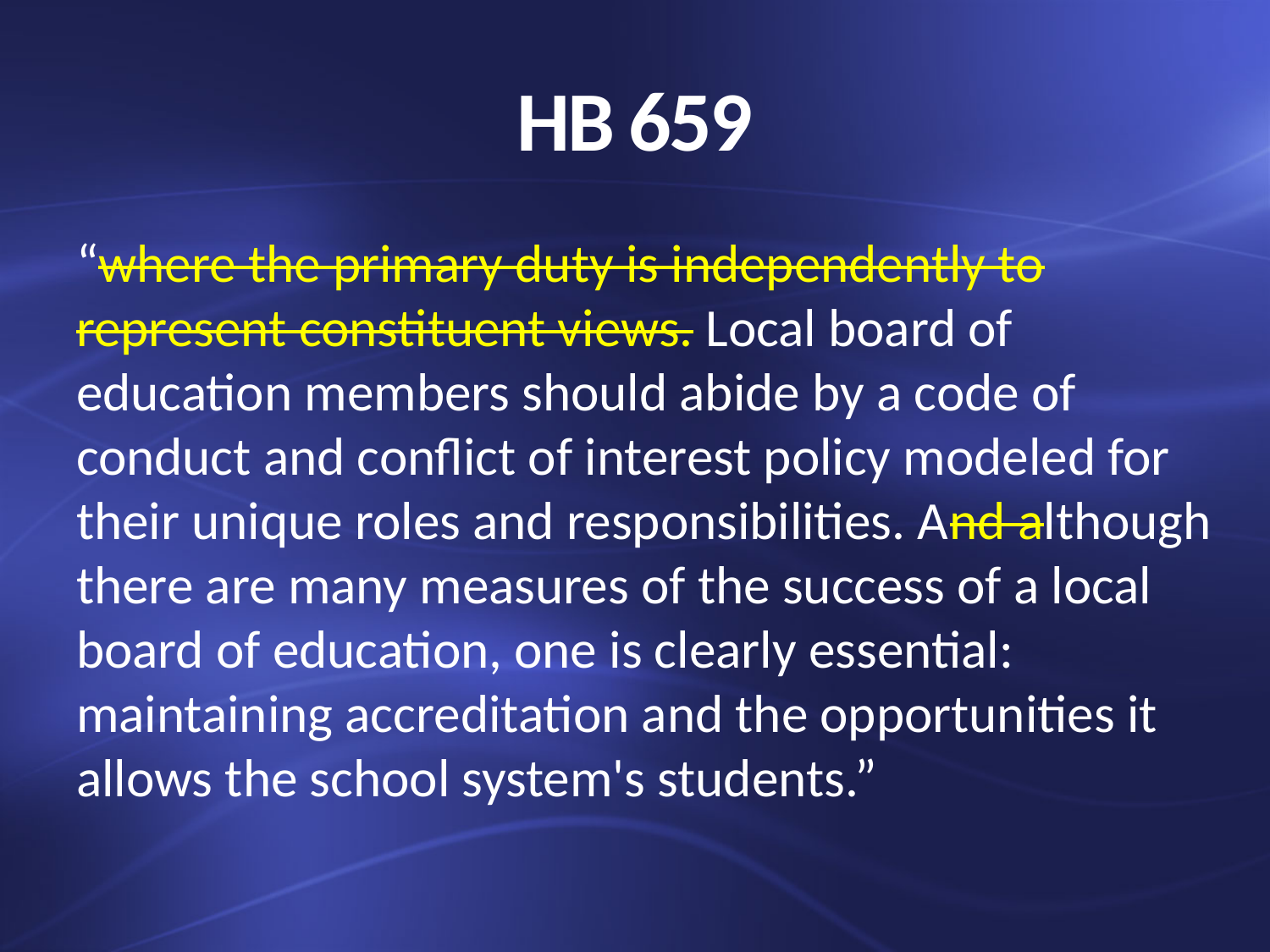

# HB 659
“where the primary duty is independently to represent constituent views. Local board of education members should abide by a code of conduct and conflict of interest policy modeled for their unique roles and responsibilities. And although there are many measures of the success of a local board of education, one is clearly essential: maintaining accreditation and the opportunities it allows the school system's students.”